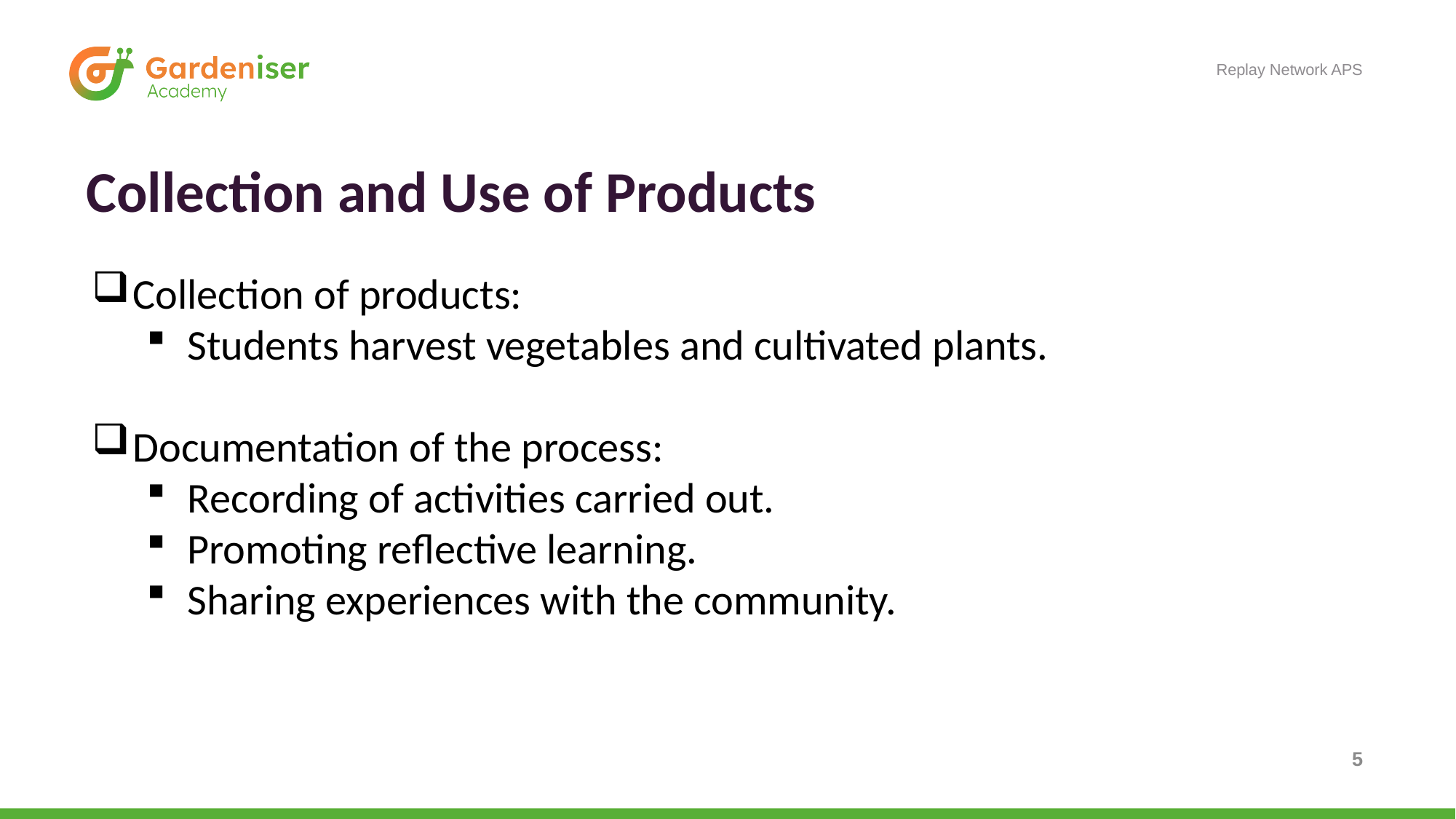

Replay Network APS
# Collection and Use of Products
Collection of products:
Students harvest vegetables and cultivated plants.

Documentation of the process:
Recording of activities carried out.
Promoting reflective learning.
Sharing experiences with the community.
5